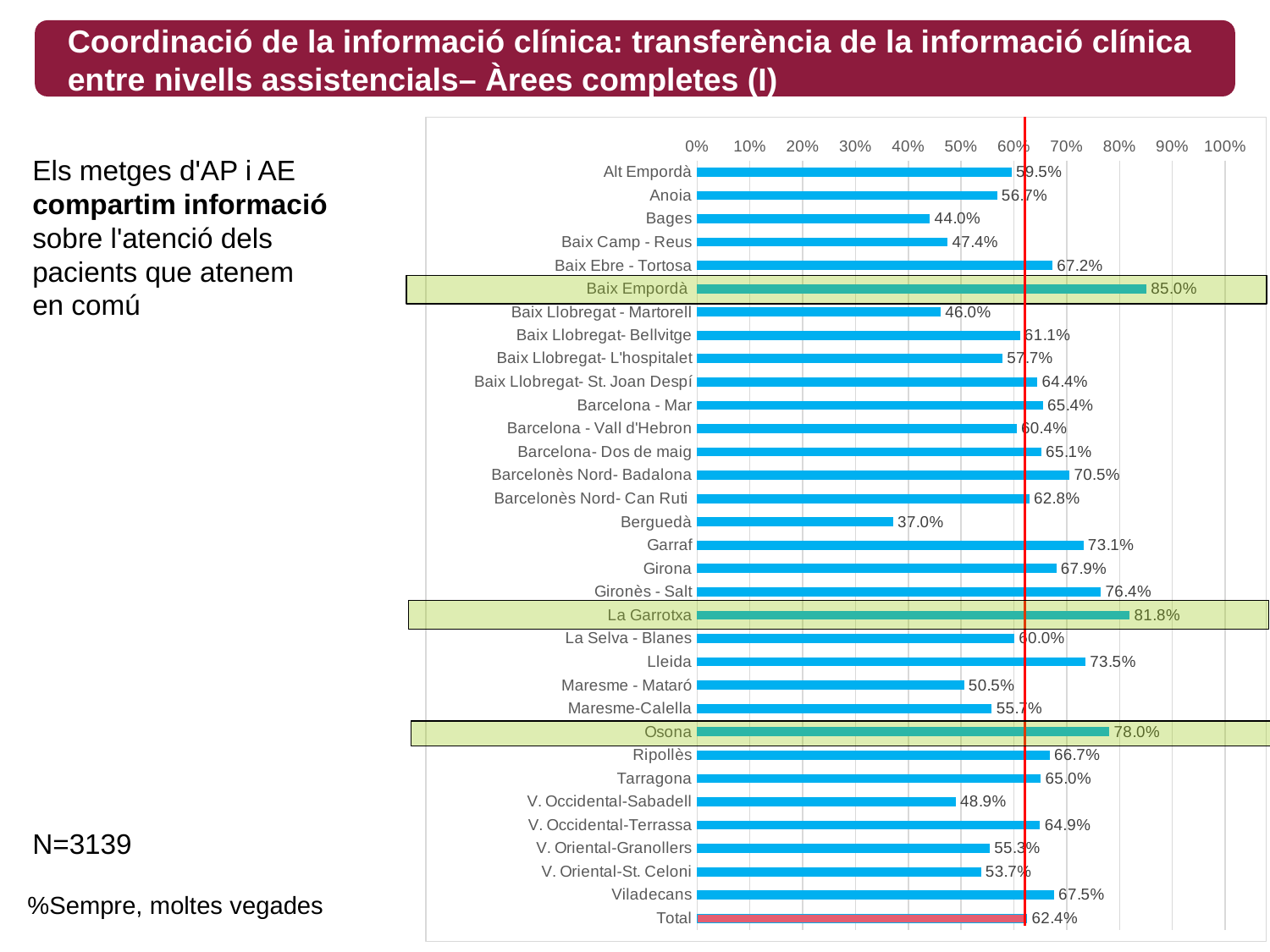

# Coordinació de la informació clínica: transferència de la informació clínica entre nivells assistencials– Àrees completes (I)

### Chart

| Category | Sempre/Moltes vegades |
|---|---|
| Alt Empordà | 0.5945945945945946 |
| Anoia | 0.5671641791044776 |
| Bages | 0.44 |
| Baix Camp - Reus | 0.47368421052631576 |
| Baix Ebre - Tortosa | 0.6721311475409836 |
| Baix Empordà  | 0.85 |
| Baix Llobregat - Martorell | 0.4603174603174603 |
| Baix Llobregat- Bellvitge | 0.6105263157894737 |
| Baix Llobregat- L'hospitalet | 0.5774647887323944 |
| Baix Llobregat- St. Joan Despí | 0.6435643564356436 |
| Barcelona - Mar | 0.6539792387543253 |
| Barcelona - Vall d'Hebron | 0.6041666666666666 |
| Barcelona- Dos de maig | 0.6507936507936508 |
| Barcelonès Nord- Badalona | 0.7045454545454546 |
| Barcelonès Nord- Can Ruti  | 0.628099173553719 |
| Berguedà | 0.37037037037037035 |
| Garraf | 0.7307692307692307 |
| Girona | 0.6792452830188679 |
| Gironès - Salt | 0.7638888888888888 |
| La Garrotxa | 0.8181818181818182 |
| La Selva - Blanes | 0.6 |
| Lleida | 0.7345132743362832 |
| Maresme - Mataró | 0.5046728971962616 |
| Maresme-Calella | 0.5573770491803278 |
| Osona | 0.7798165137614679 |
| Ripollès | 0.6666666666666666 |
| Tarragona | 0.65 |
| V. Occidental-Sabadell | 0.489010989010989 |
| V. Occidental-Terrassa | 0.6486486486486487 |
| V. Oriental-Granollers | 0.5533980582524272 |
| V. Oriental-St. Celoni | 0.5365853658536586 |
| Viladecans | 0.675 |
| Total | 0.6240841032175852 |
Els metges d'AP i AE compartim informació sobre l'atenció dels pacients que atenem en comú

N=3139
%Sempre, moltes vegades